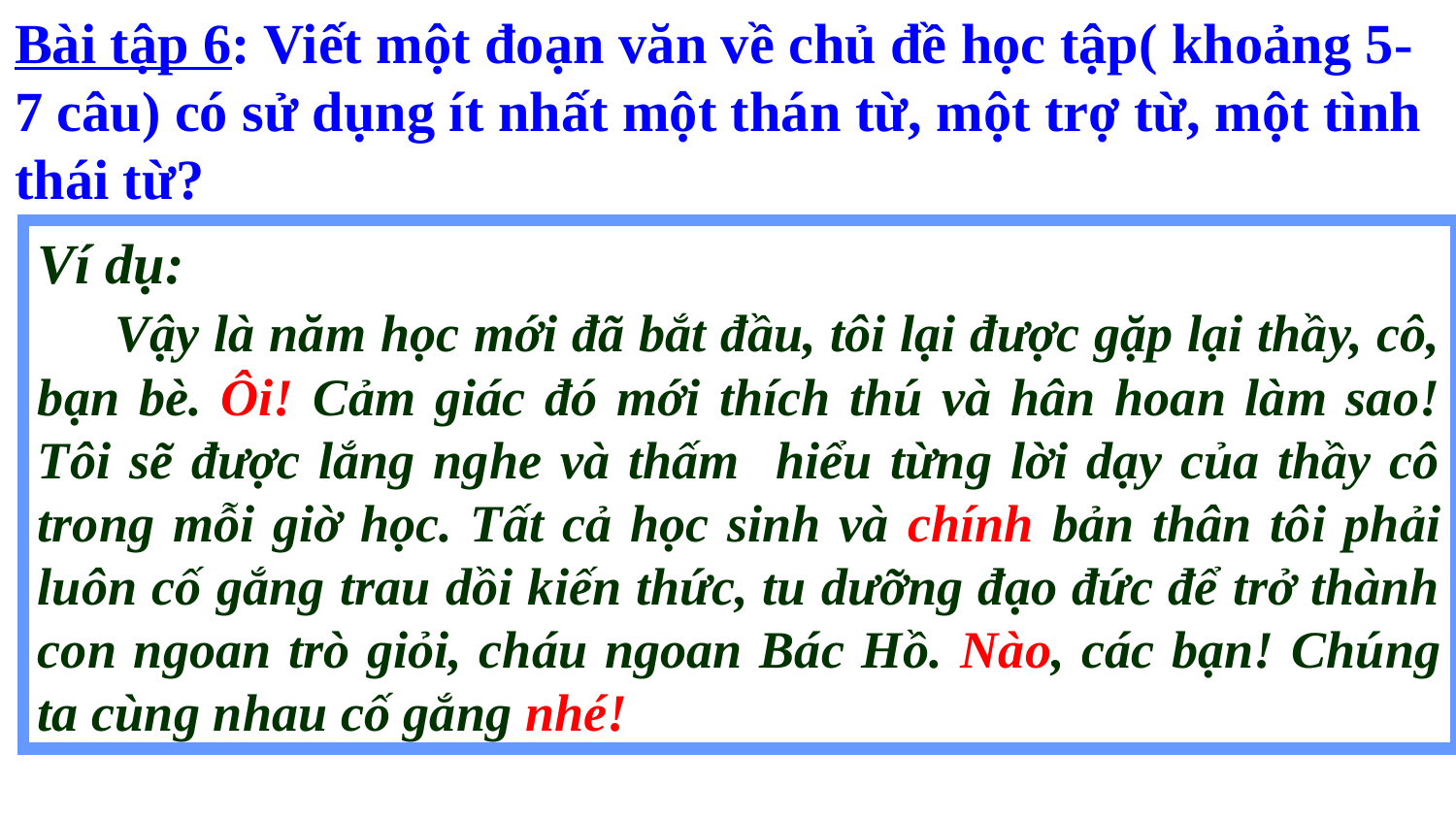

Bài tập 6: Viết một đoạn văn về chủ đề học tập( khoảng 5- 7 câu) có sử dụng ít nhất một thán từ, một trợ từ, một tình thái từ?
Ví dụ:
     Vậy là năm học mới đã bắt đầu, tôi lại được gặp lại thầy, cô, bạn bè. Ôi! Cảm giác đó mới thích thú và hân hoan làm sao! Tôi sẽ được lắng nghe và thấm  hiểu từng lời dạy của thầy cô trong mỗi giờ học. Tất cả học sinh và chính bản thân tôi phải luôn cố gắng trau dồi kiến thức, tu dưỡng đạo đức để trở thành con ngoan trò giỏi, cháu ngoan Bác Hồ. Nào, các bạn! Chúng ta cùng nhau cố gắng nhé!